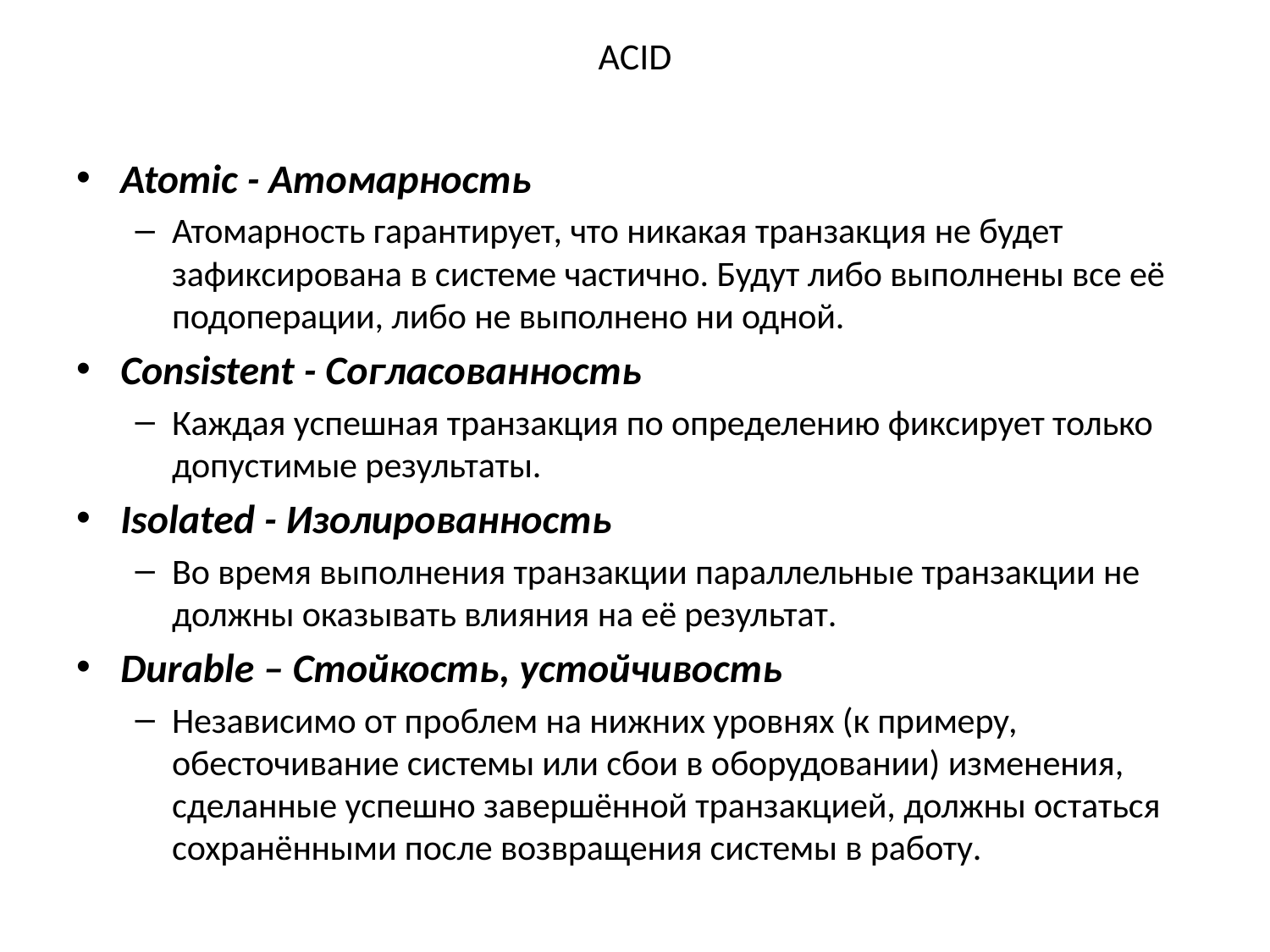

# ACID
Atomic - Атомарность
Атомарность гарантирует, что никакая транзакция не будет зафиксирована в системе частично. Будут либо выполнены все её подоперации, либо не выполнено ни одной.
Consistent - Согласованность
Каждая успешная транзакция по определению фиксирует только допустимые результаты.
Isolated - Изолированность
Во время выполнения транзакции параллельные транзакции не должны оказывать влияния на её результат.
Durable – Стойкость, устойчивость
Независимо от проблем на нижних уровнях (к примеру, обесточивание системы или сбои в оборудовании) изменения, сделанные успешно завершённой транзакцией, должны остаться сохранёнными после возвращения системы в работу.